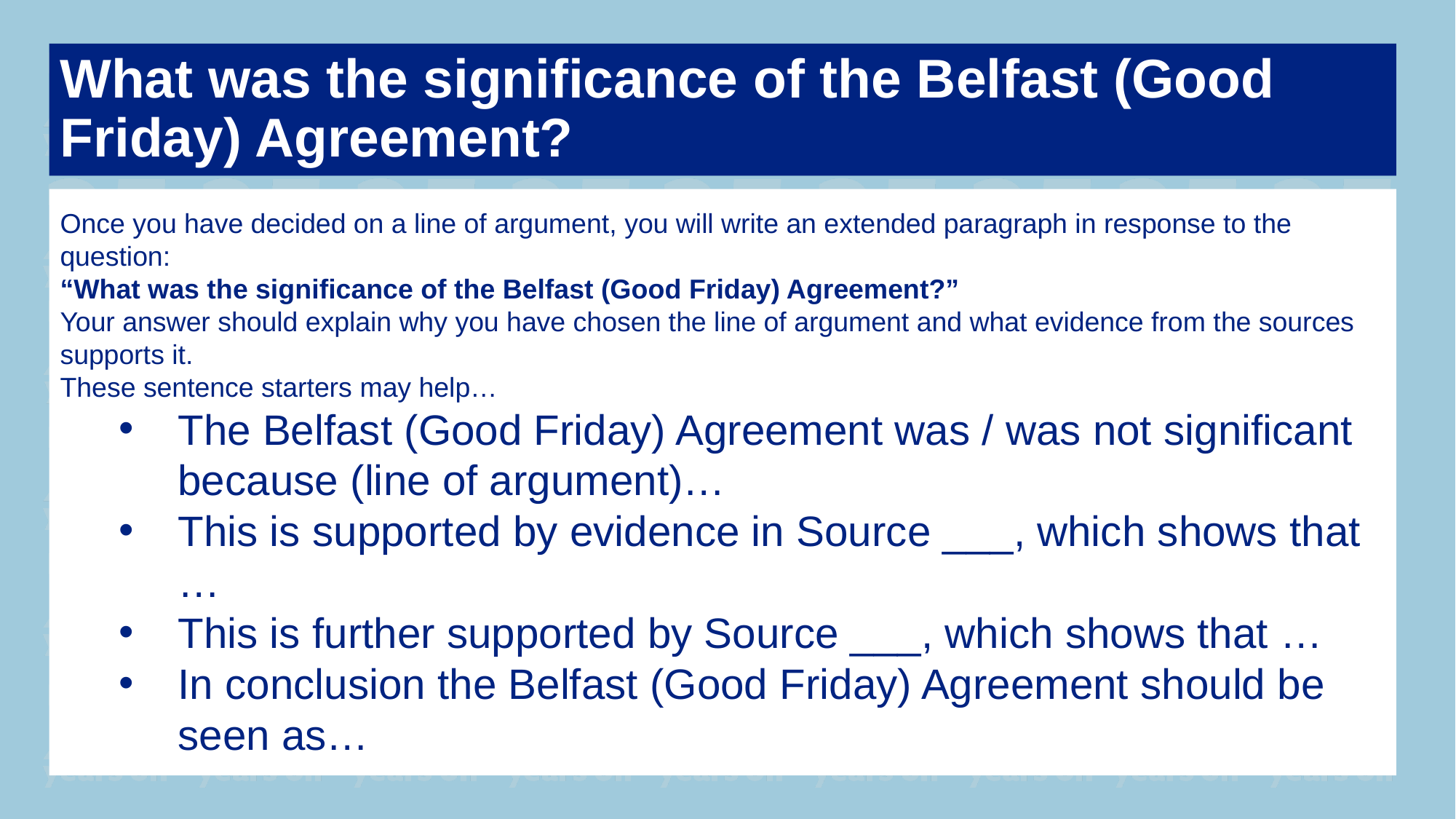

What was the significance of the Belfast (Good Friday) Agreement?
Once you have decided on a line of argument, you will write an extended paragraph in response to the question:
“What was the significance of the Belfast (Good Friday) Agreement?”
Your answer should explain why you have chosen the line of argument and what evidence from the sources supports it.
These sentence starters may help…
The Belfast (Good Friday) Agreement was / was not significant because (line of argument)…
This is supported by evidence in Source ___, which shows that …
This is further supported by Source ___, which shows that …
In conclusion the Belfast (Good Friday) Agreement should be seen as…